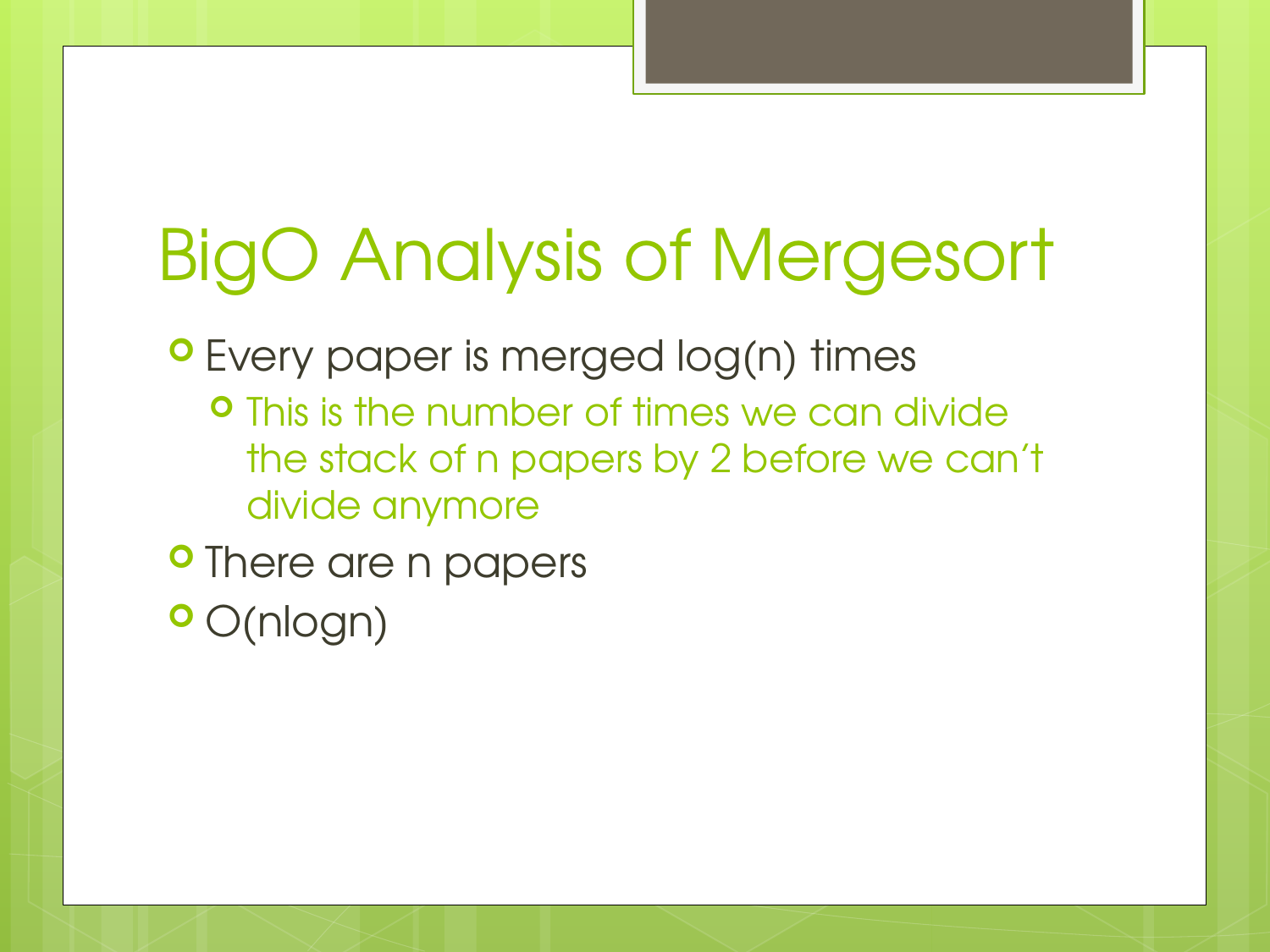

# BigO Analysis of Mergesort
Every paper is merged log(n) times
This is the number of times we can divide the stack of n papers by 2 before we can’t divide anymore
There are n papers
O(nlogn)